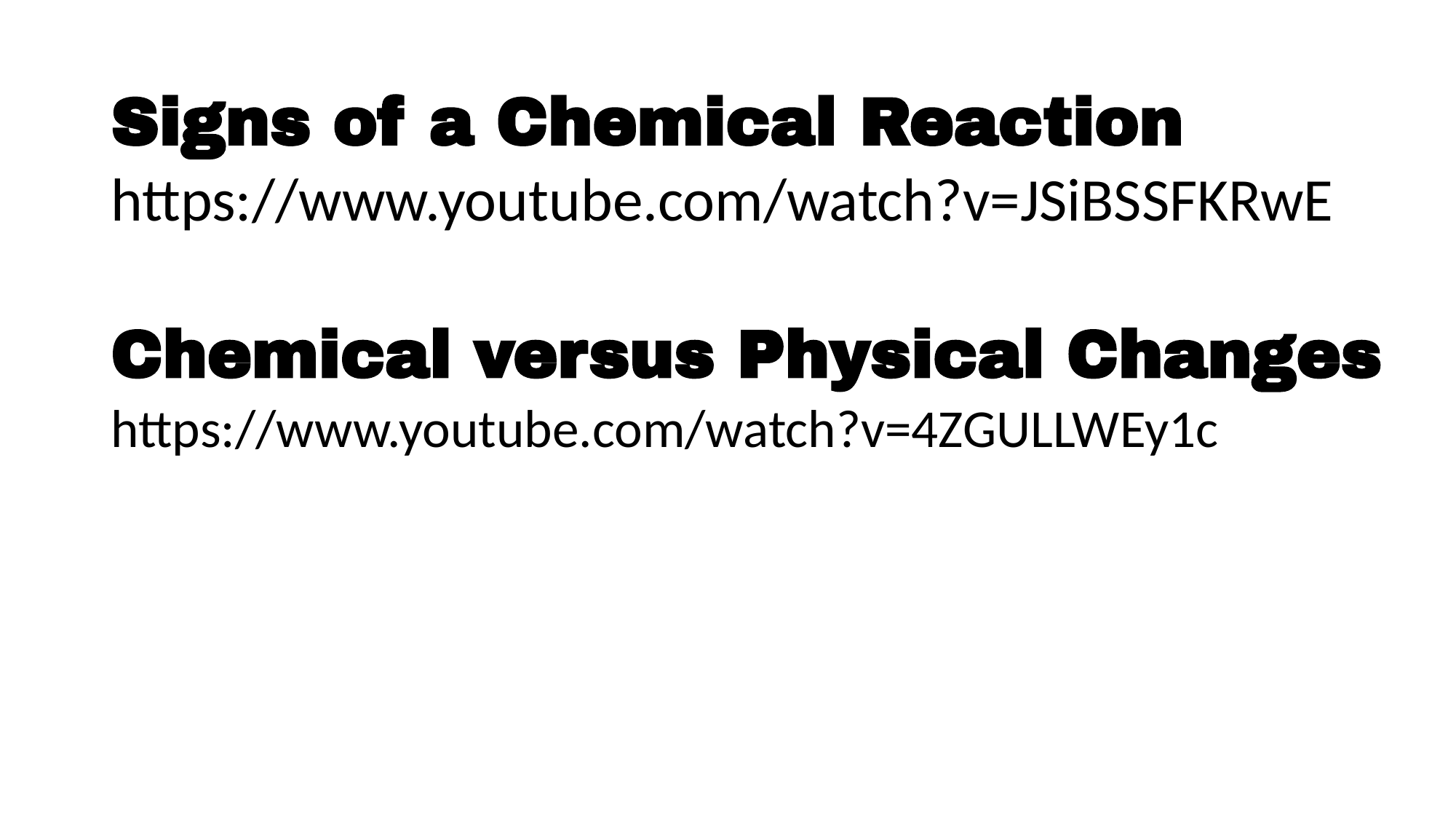

# Signs of a Chemical Reaction
https://www.youtube.com/watch?v=JSiBSSFKRwE
Chemical versus Physical Changes
https://www.youtube.com/watch?v=4ZGULLWEy1c